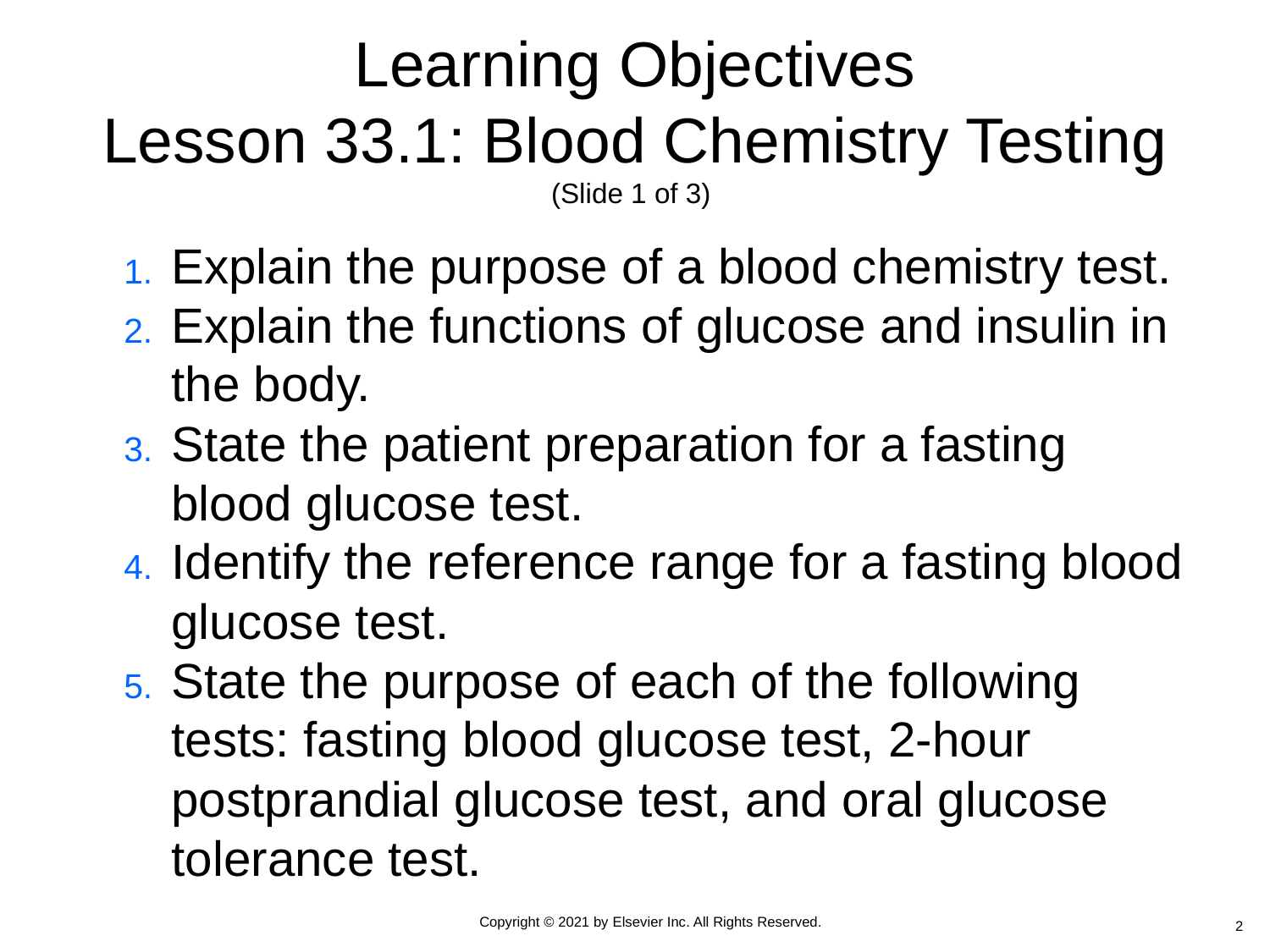

# Learning Objectives Lesson 33.1: Blood Chemistry Testing (Slide 1 of 3)
Explain the purpose of a blood chemistry test.
Explain the functions of glucose and insulin in the body.
State the patient preparation for a fasting blood glucose test.
Identify the reference range for a fasting blood glucose test.
State the purpose of each of the following tests: fasting blood glucose test, 2-hour postprandial glucose test, and oral glucose tolerance test.
2